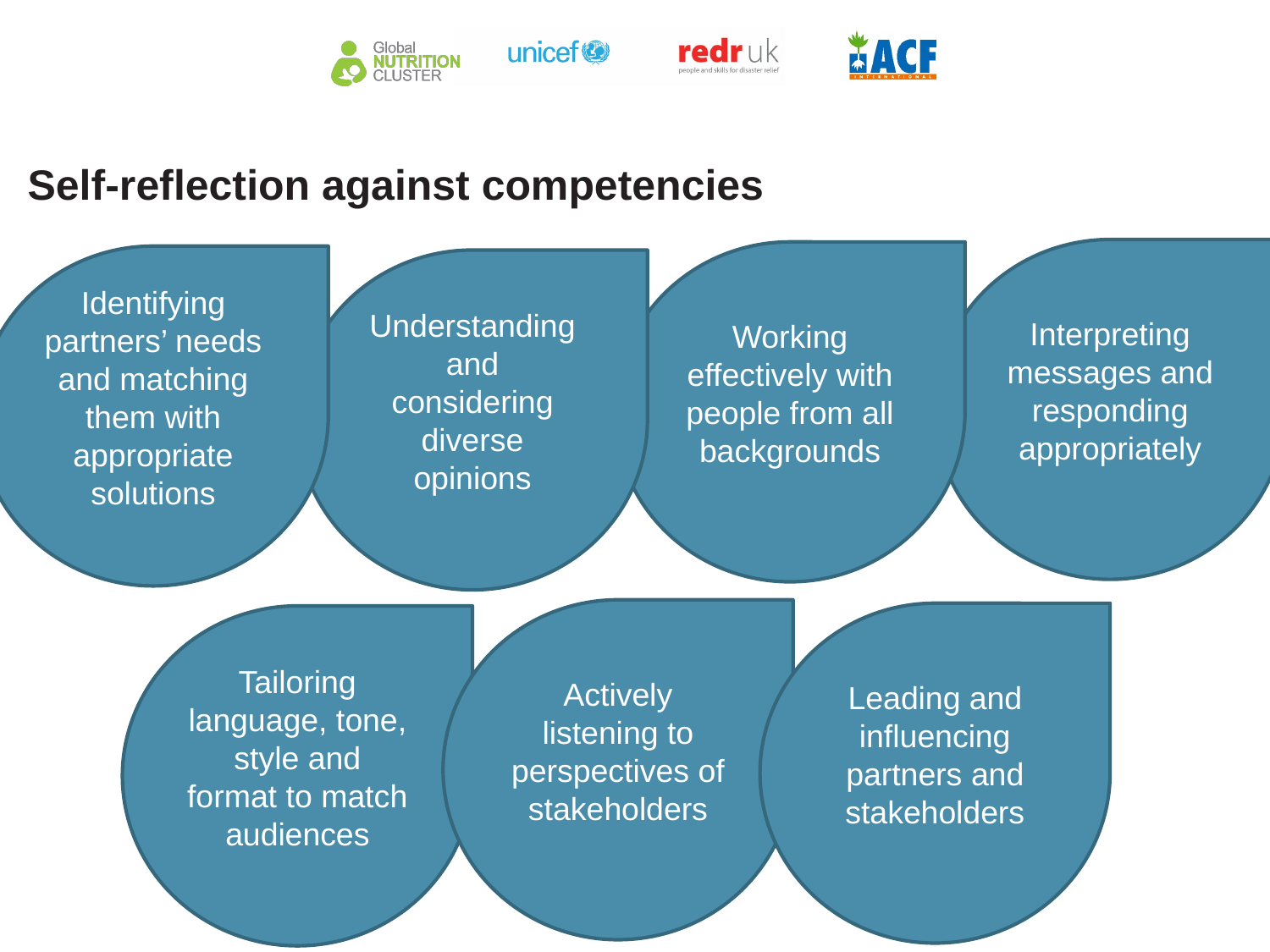

# Self-reflection against competencies
Interpreting messages and responding appropriately

Working effectively with people from all backgrounds

Identifying partners’ needs and matching them with appropriate solutions

Understanding and considering diverse opinions

Actively listening to perspectives of stakeholders

Leading and influencing partners and stakeholders

Tailoring language, tone, style and format to match audiences